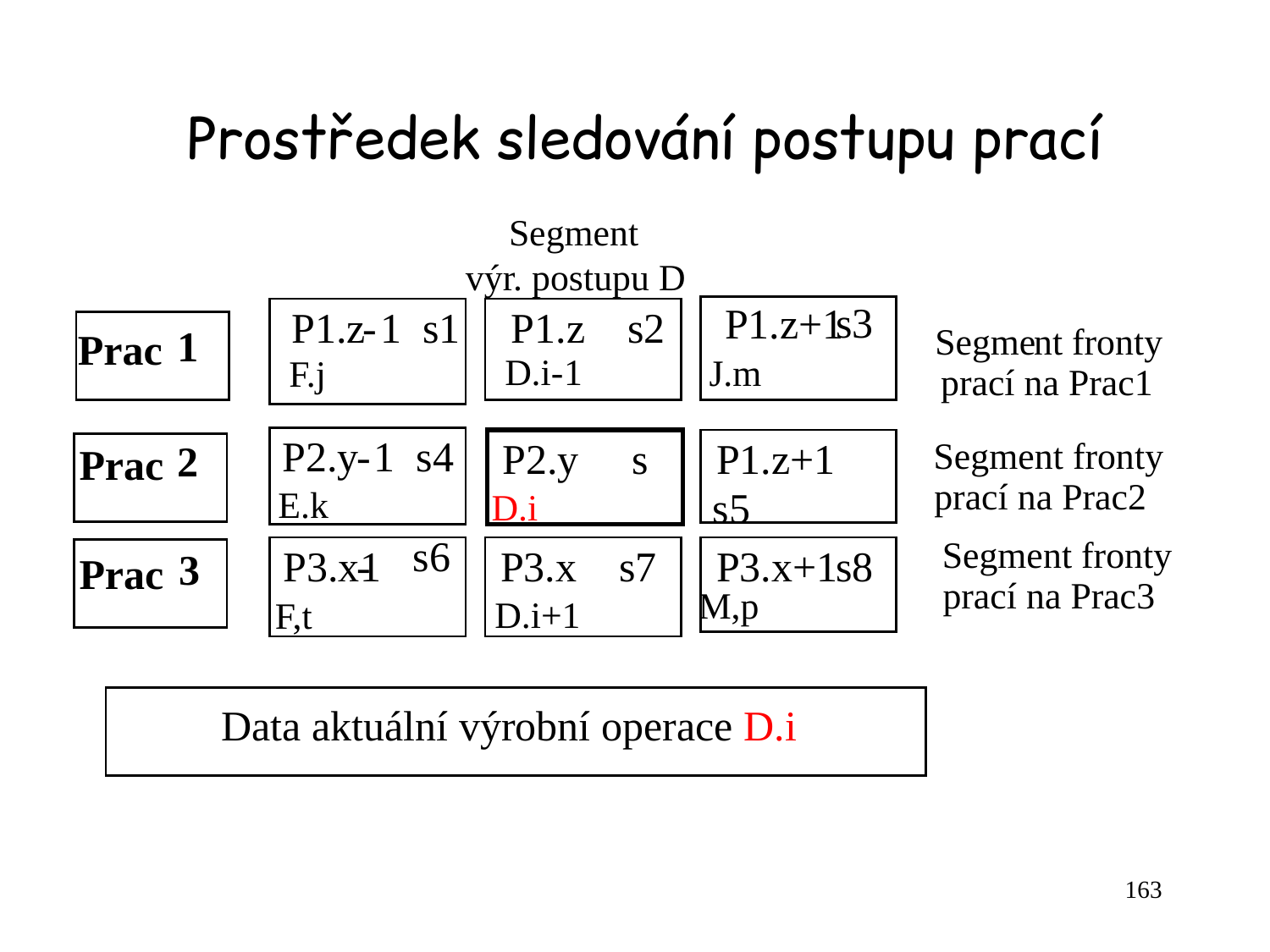

Prostředek sledování postupu prací

  Segment
výr. postupu D
s3

P1.z+1

P1.z
-
1  s1

P1.z    s2

Segme
nt fronty
1
Prac

D.i
-
1

J.m
F.j

prací na Prac1

P2.y
-
1  s4

P2.y     s

P1.z+1
Segment fronty

2
Prac
prací na Prac2

E.k

s5

D.i

s6
Segment fronty
H,n

1
s8
P3.x
-
P3.x    s7

P3.x+1
3
Prac
prací na Prac3

M,p

D.i+1

F,t

Data aktuální výrobní operace D.i
163